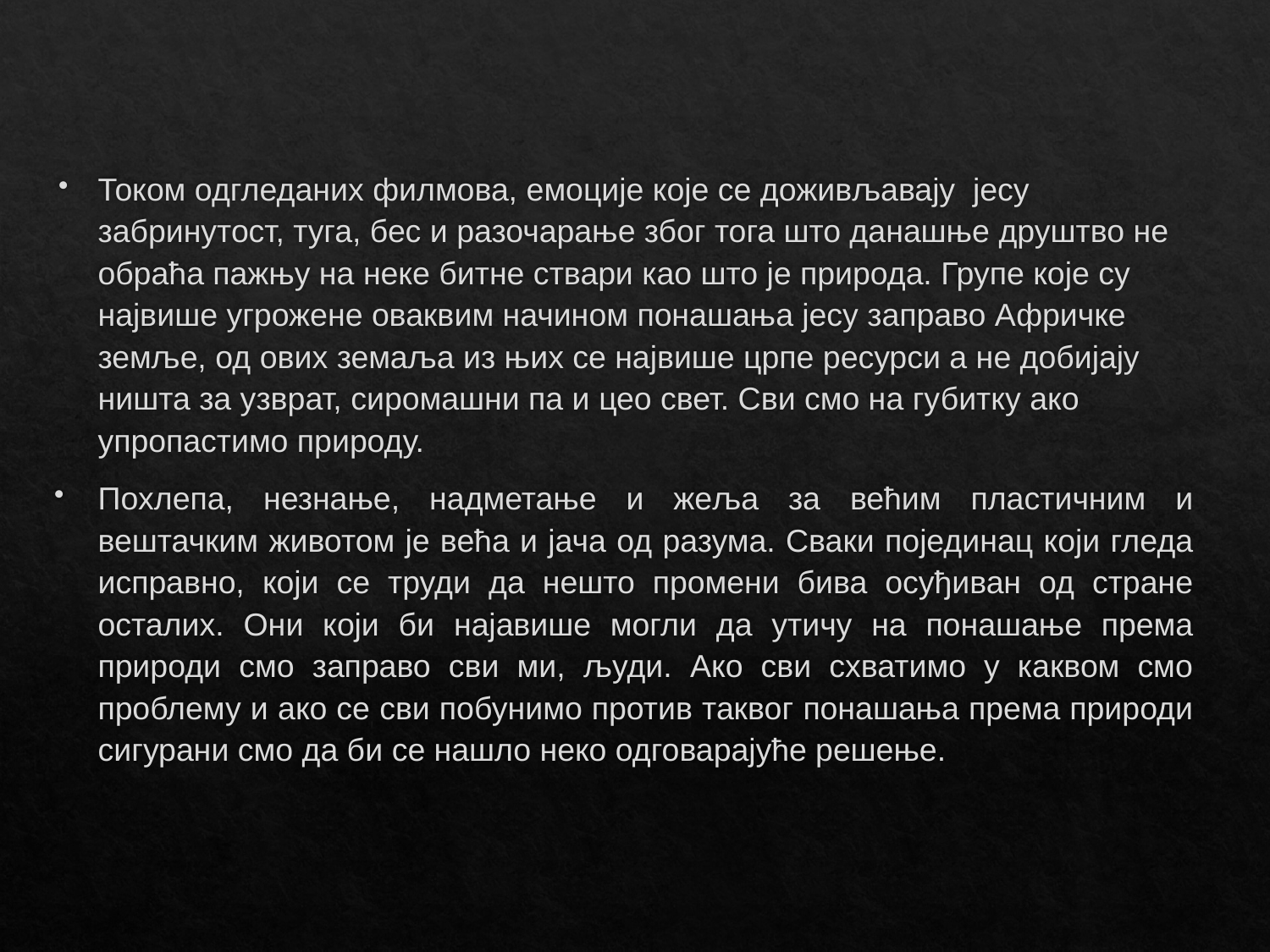

Током одгледаних филмова, емоције које се доживљавају  јесу забринутост, туга, бес и разочарање због тога што данашње друштво не обраћа пажњу на неке битне ствари као што је природа. Групе које су највише угрожене оваквим начином понашања јесу заправо Афричке земље, од ових земаља из њих се највише црпе ресурси а не добијају ништа за узврат, сиромашни па и цео свет. Сви смо на губитку ако упропастимо природу.
Похлепа, незнање, надметање и жеља за већим пластичним и вештачким животом је већа и јача од разума. Сваки појединац који гледа исправно, који се труди да нешто промени бива осуђиван од стране осталих. Они који би најавише могли да утичу на понашање према природи смо заправо сви ми, људи. Ако сви схватимо у каквом смо проблему и ако се сви побунимо против таквог понашања према природи сигурани смо да би се нашло неко одговарајуће решење.